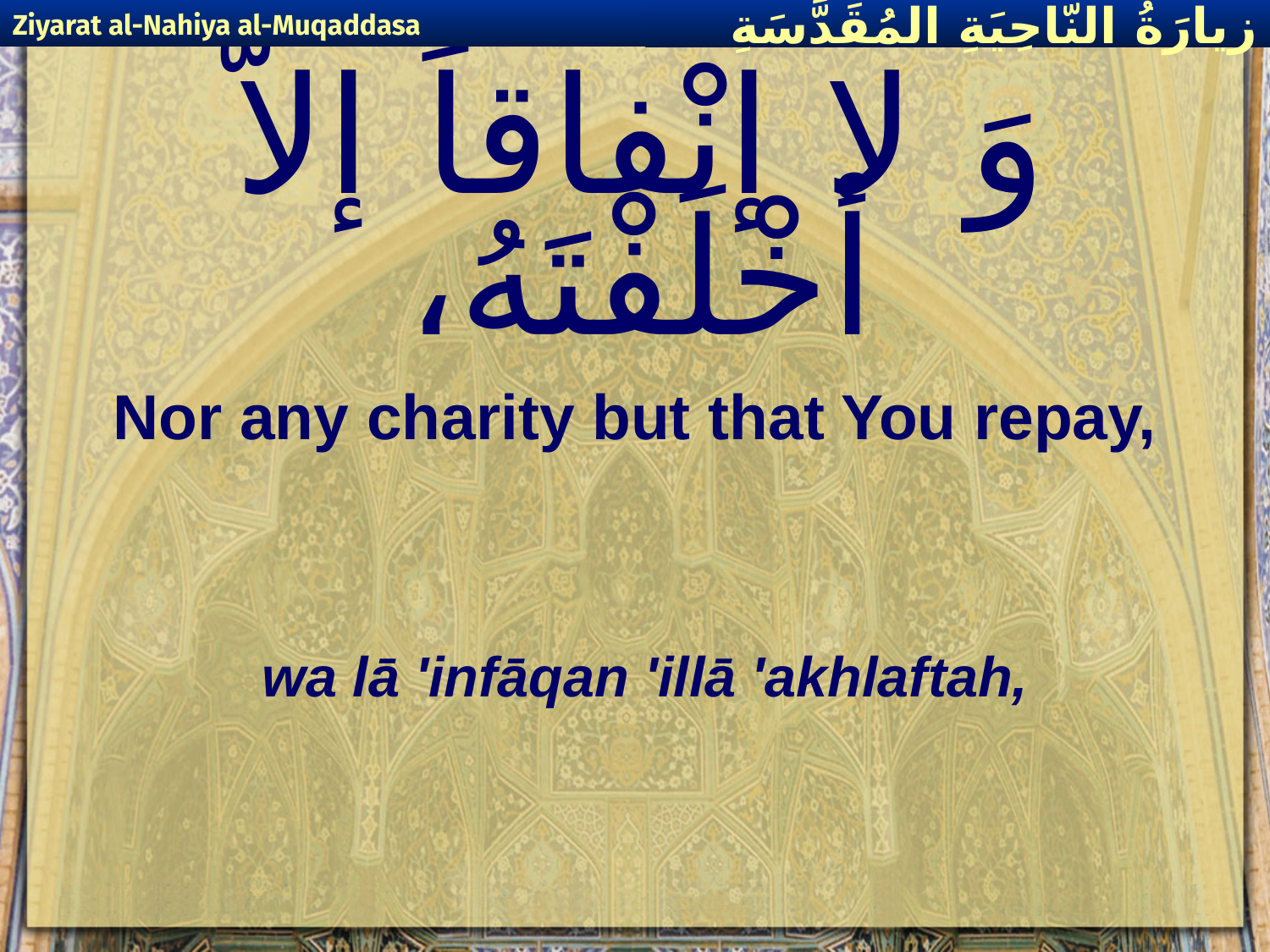

Ziyarat al-Nahiya al-Muqaddasa
زيارَةُ النّاحِيَةِ ال‍مُقَدَّسَةِ
# وَ لا إنْفاقاً إلاّ أخْلَفْتَهُ،
Nor any charity but that You repay,
wa lā 'infāqan 'illā 'akhlaftah,